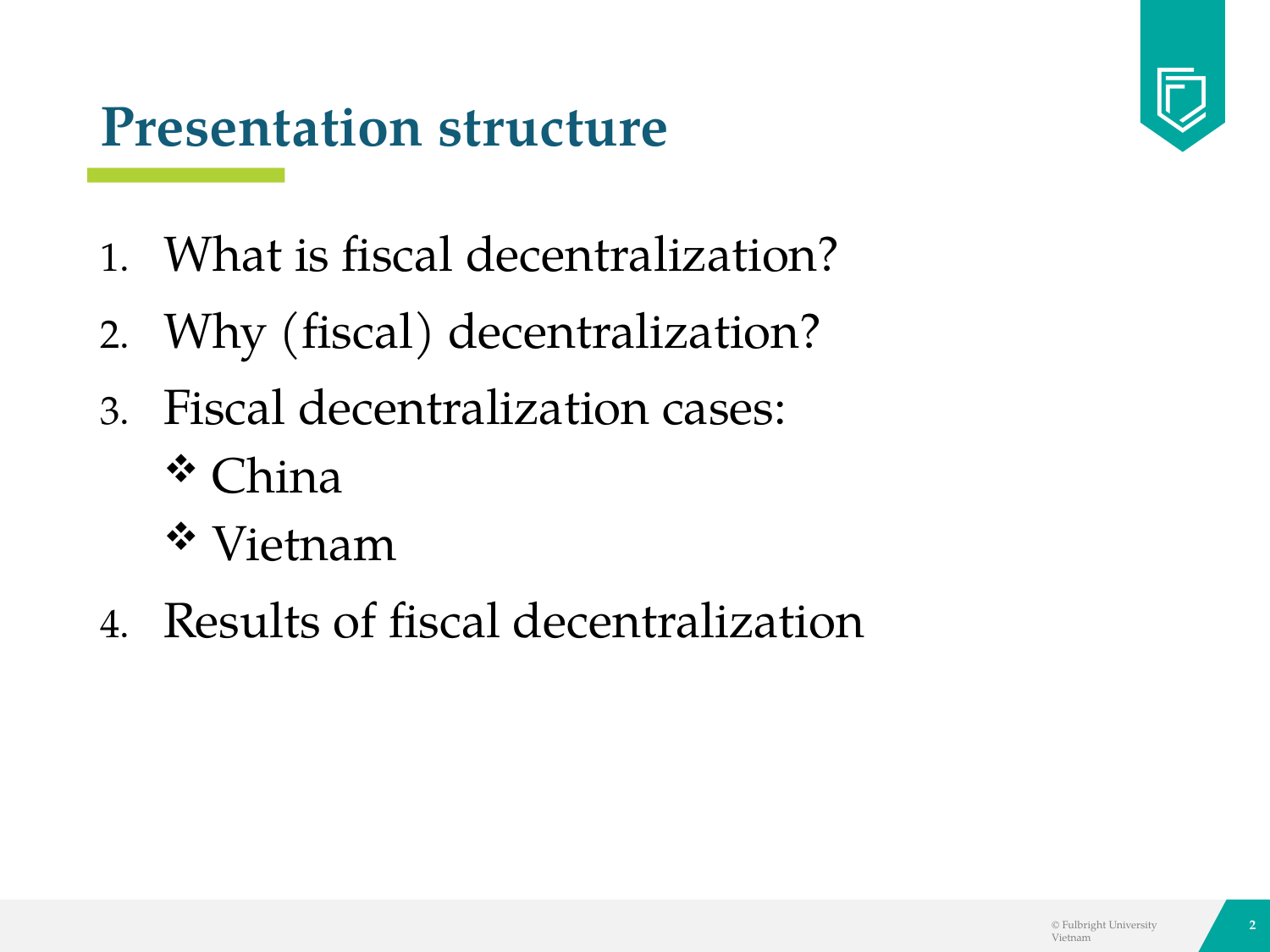

# Presentation structure
What is fiscal decentralization?
Why (fiscal) decentralization?
Fiscal decentralization cases:
 China
 Vietnam
Results of fiscal decentralization